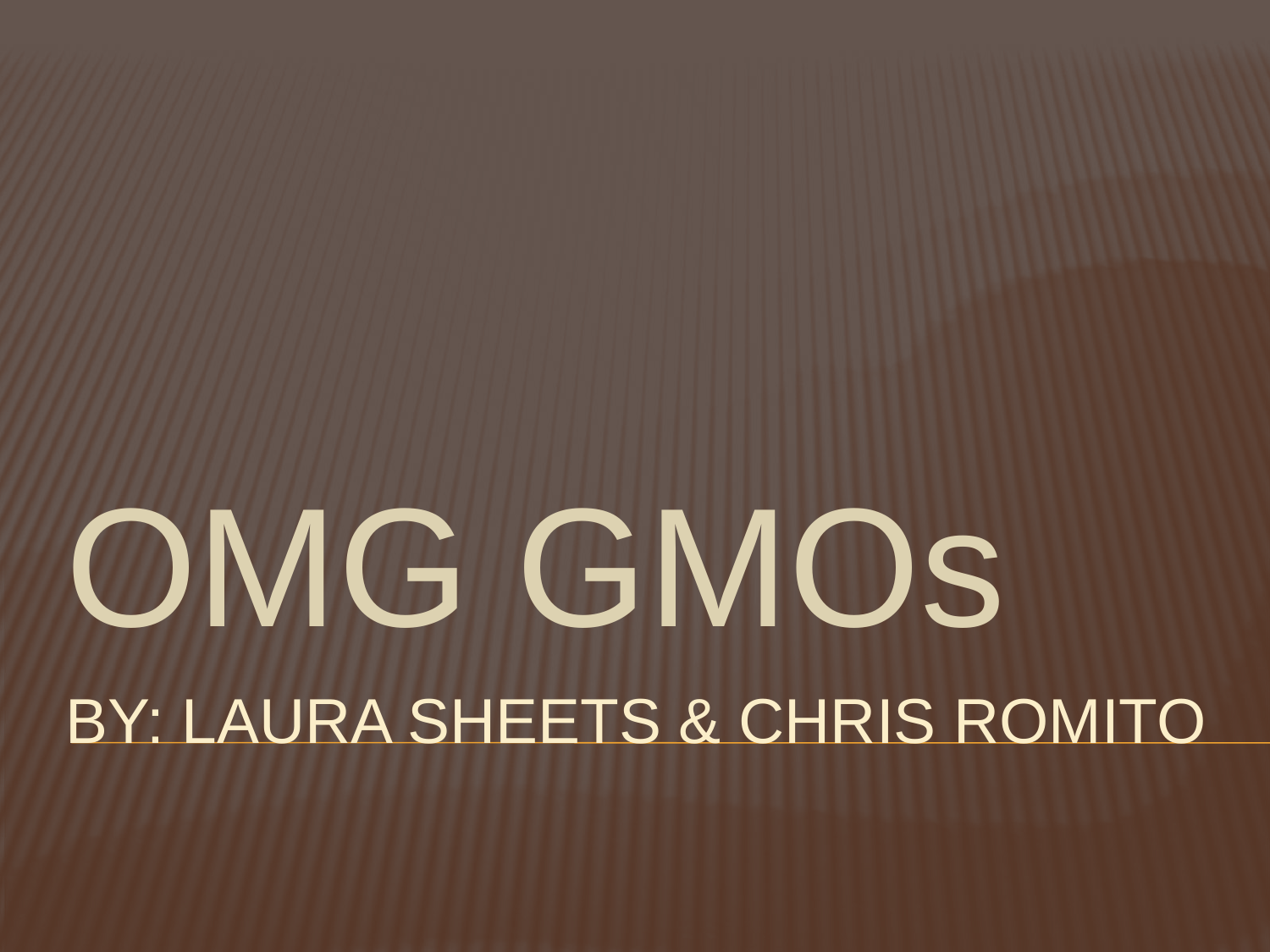

OMG GMOs
# By: Laura Sheets & CHRIS ROMIto